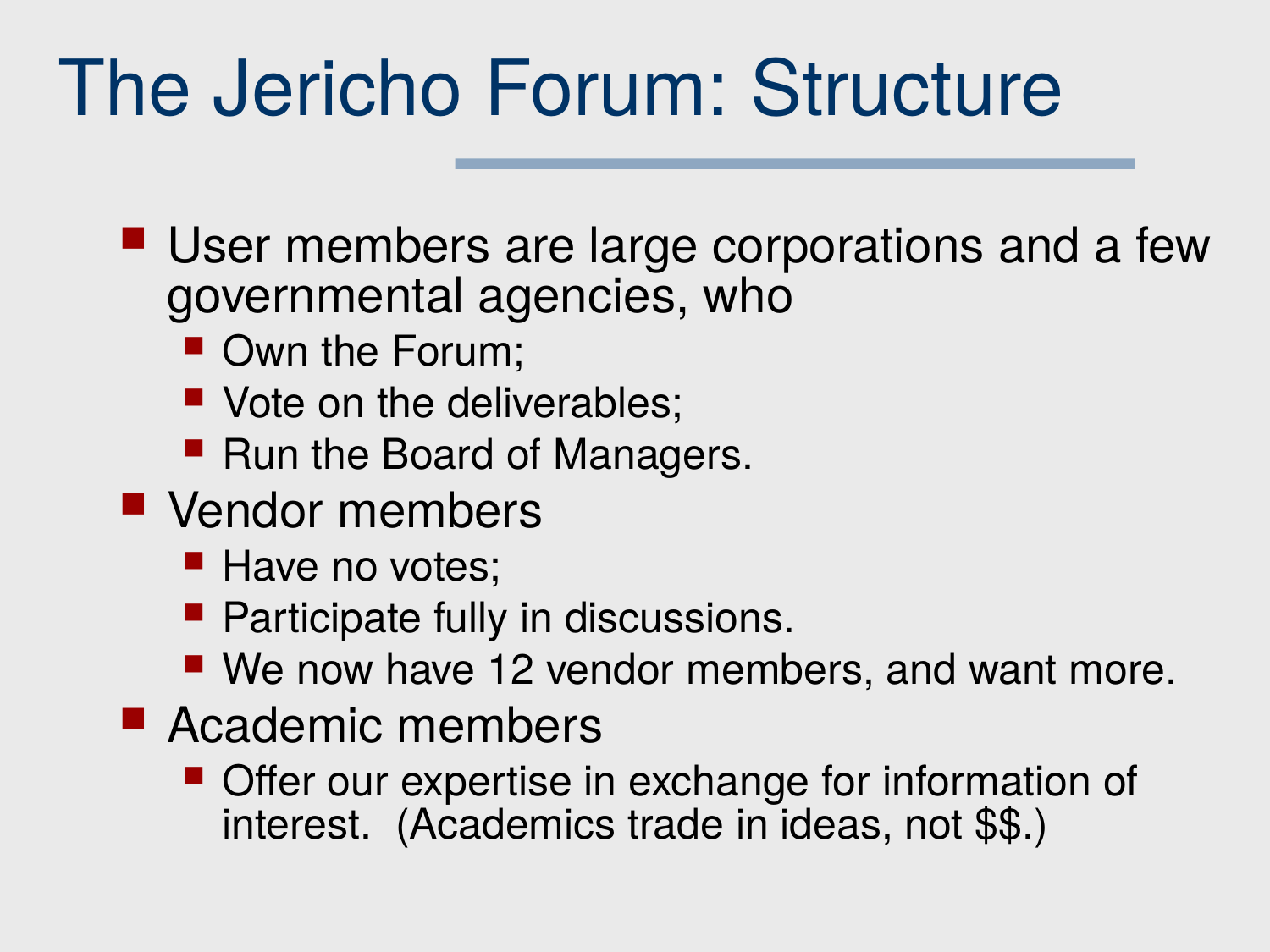

# The Jericho Forum: Structure
User members are large corporations and a few governmental agencies, who
Own the Forum;
Vote on the deliverables;
Run the Board of Managers.
Vendor members
Have no votes;
Participate fully in discussions.
We now have 12 vendor members, and want more.
Academic members
Offer our expertise in exchange for information of interest.  (Academics trade in ideas, not $$.)